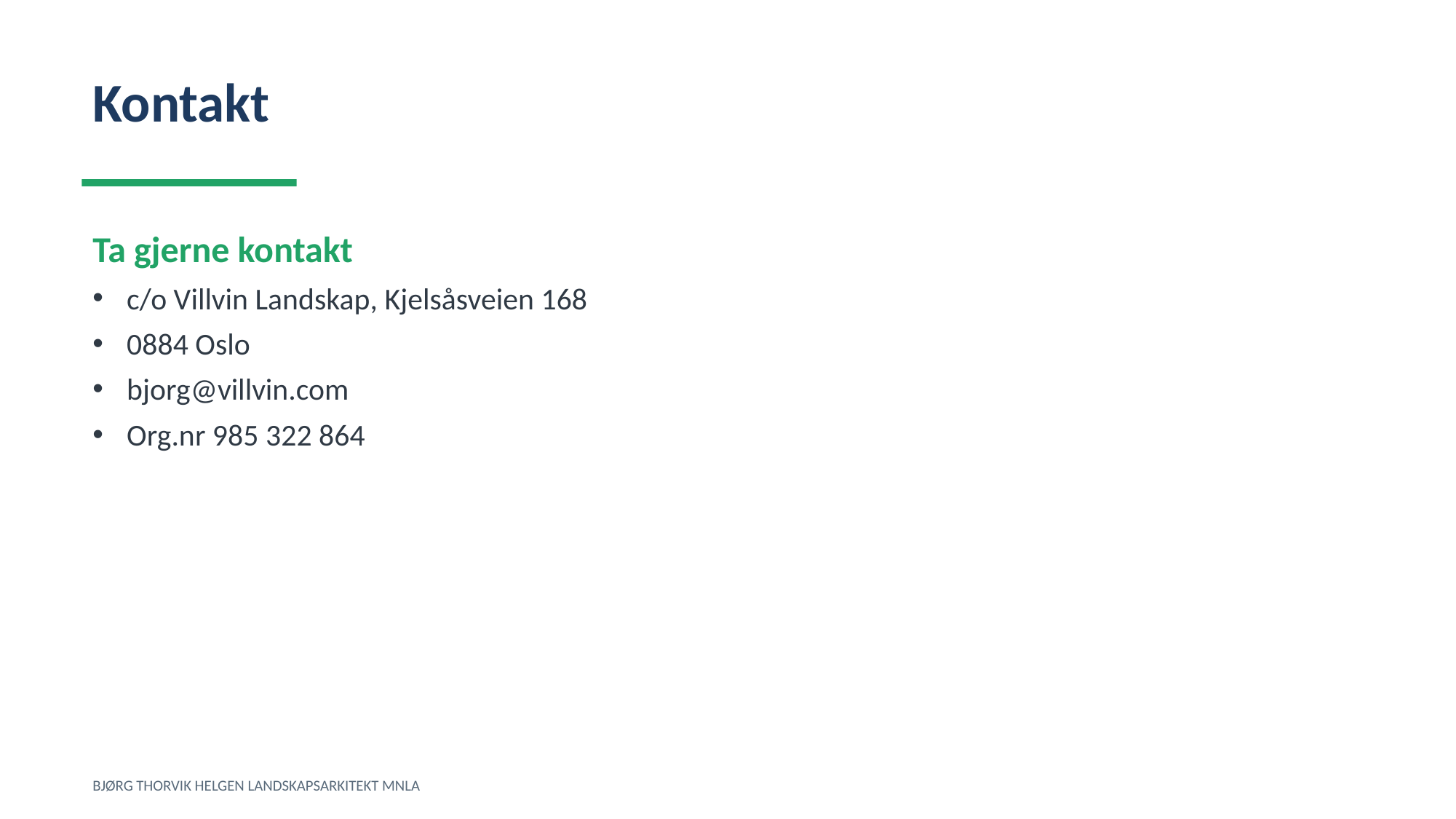

Kontakt

Ta gjerne kontakt
c/o Villvin Landskap, Kjelsåsveien 168
0884 Oslo
bjorg@villvin.com
Org.nr 985 322 864
BJØRG THORVIK HELGEN LANDSKAPSARKITEKT MNLA